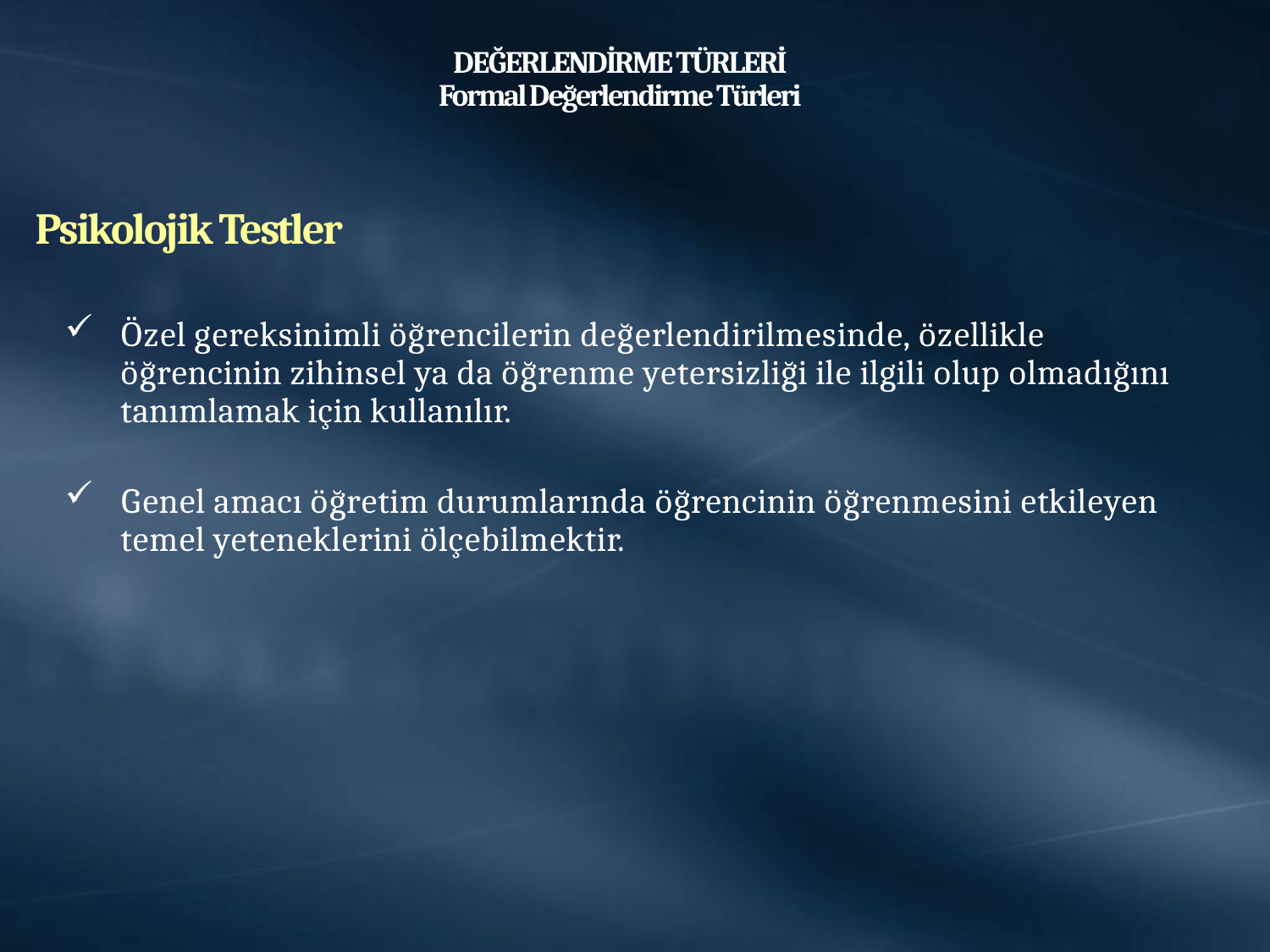

# DEĞERLENDİRME TÜRLERİ Formal Değerlendirme Türleri
Psikolojik Testler

Özel gereksinimli öğrencilerin değerlendirilmesinde, özellikle öğrencinin zihinsel ya da öğrenme yetersizliği ile ilgili olup olmadığını tanımlamak için kullanılır.

Genel amacı öğretim durumlarında öğrencinin öğrenmesini etkileyen temel yeteneklerini ölçebilmektir.